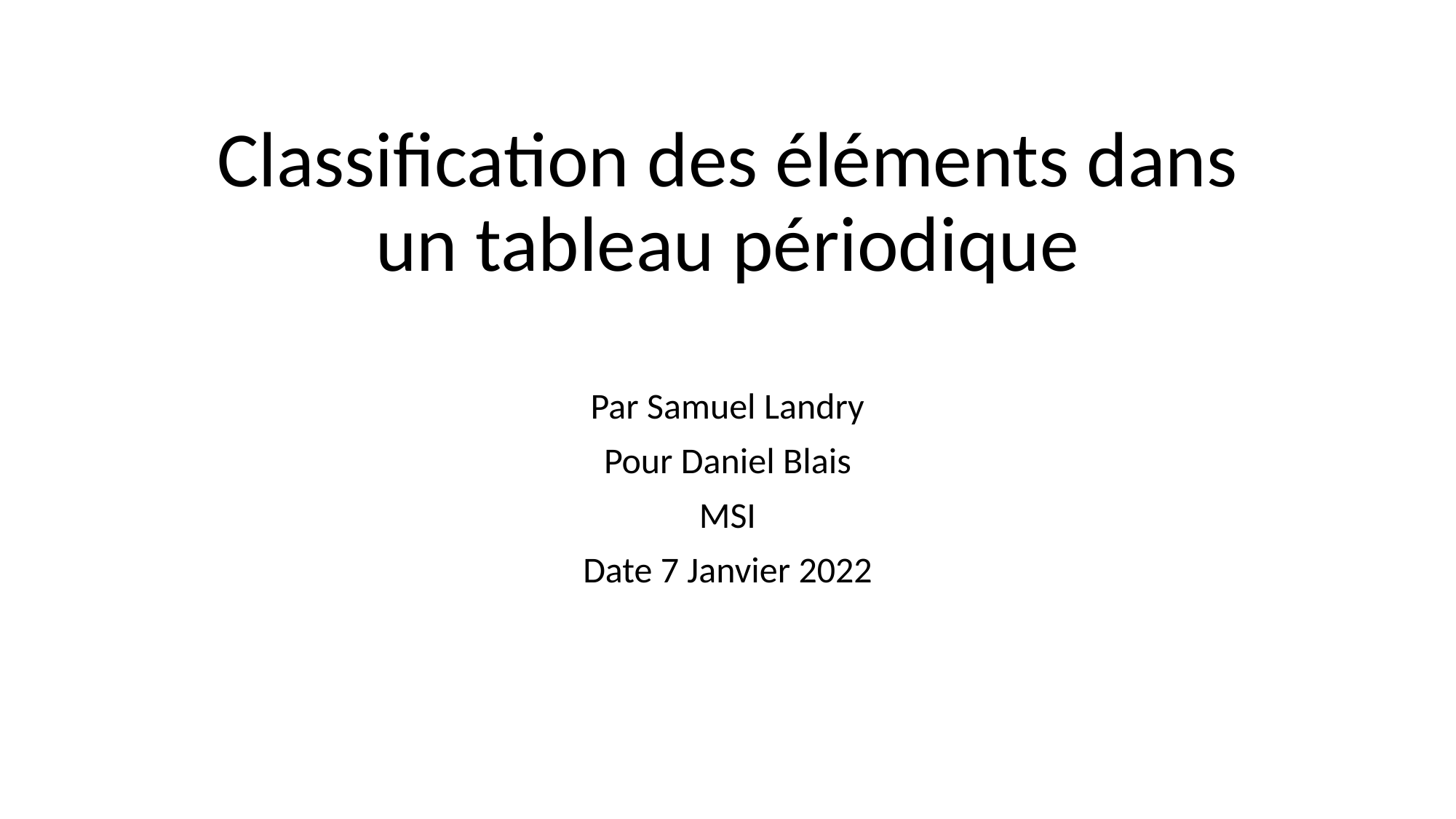

# Classification des éléments dans un tableau périodique
Par Samuel Landry
Pour Daniel Blais
MSI
Date 7 Janvier 2022